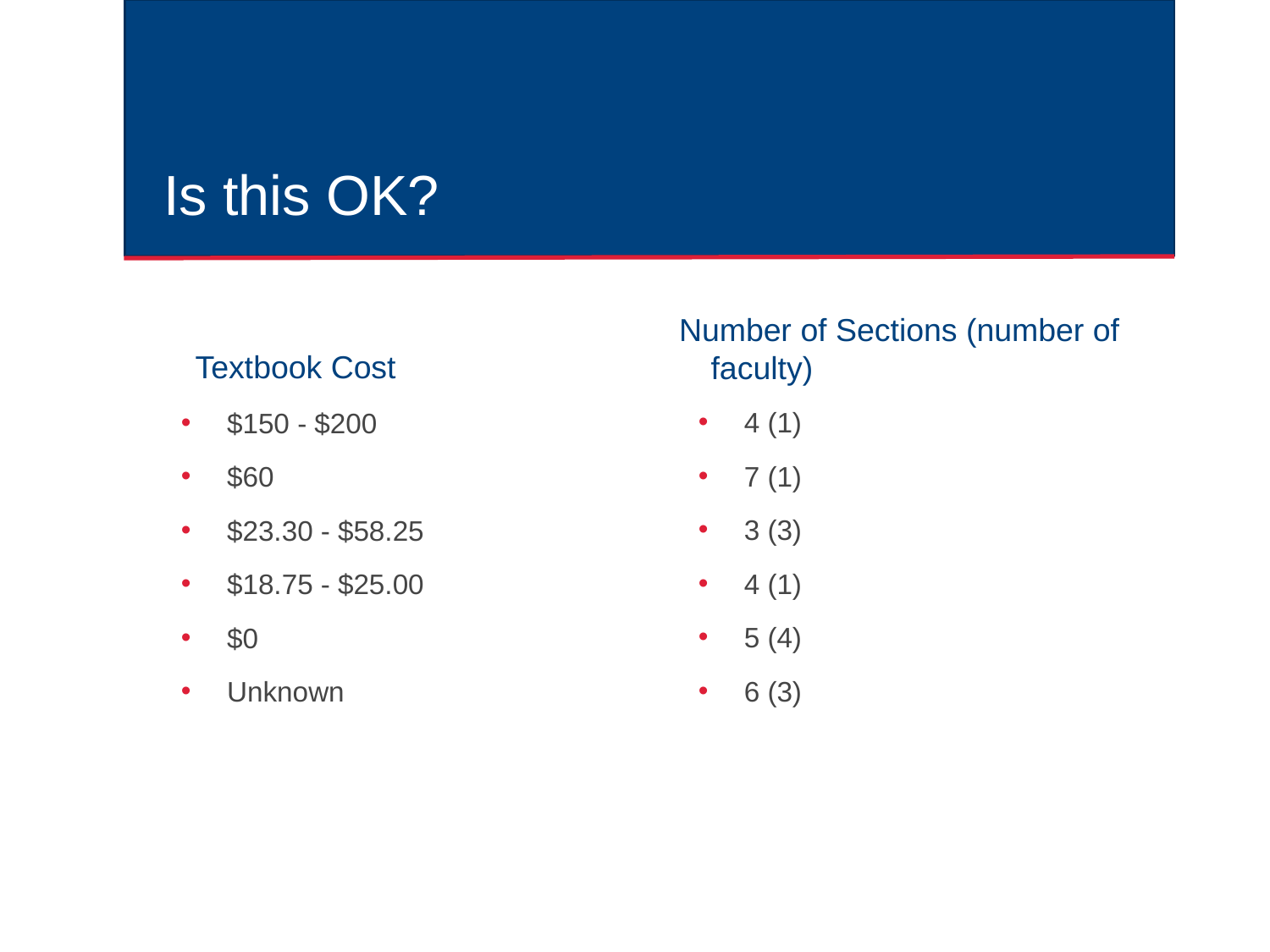

# Is this OK?
Textbook Cost
Number of Sections (number of faculty)
4 (1)
7 (1)
3 (3)
4 (1)
5 (4)
6 (3)
$150 - $200
$60
$23.30 - $58.25
$18.75 - $25.00
$0
Unknown